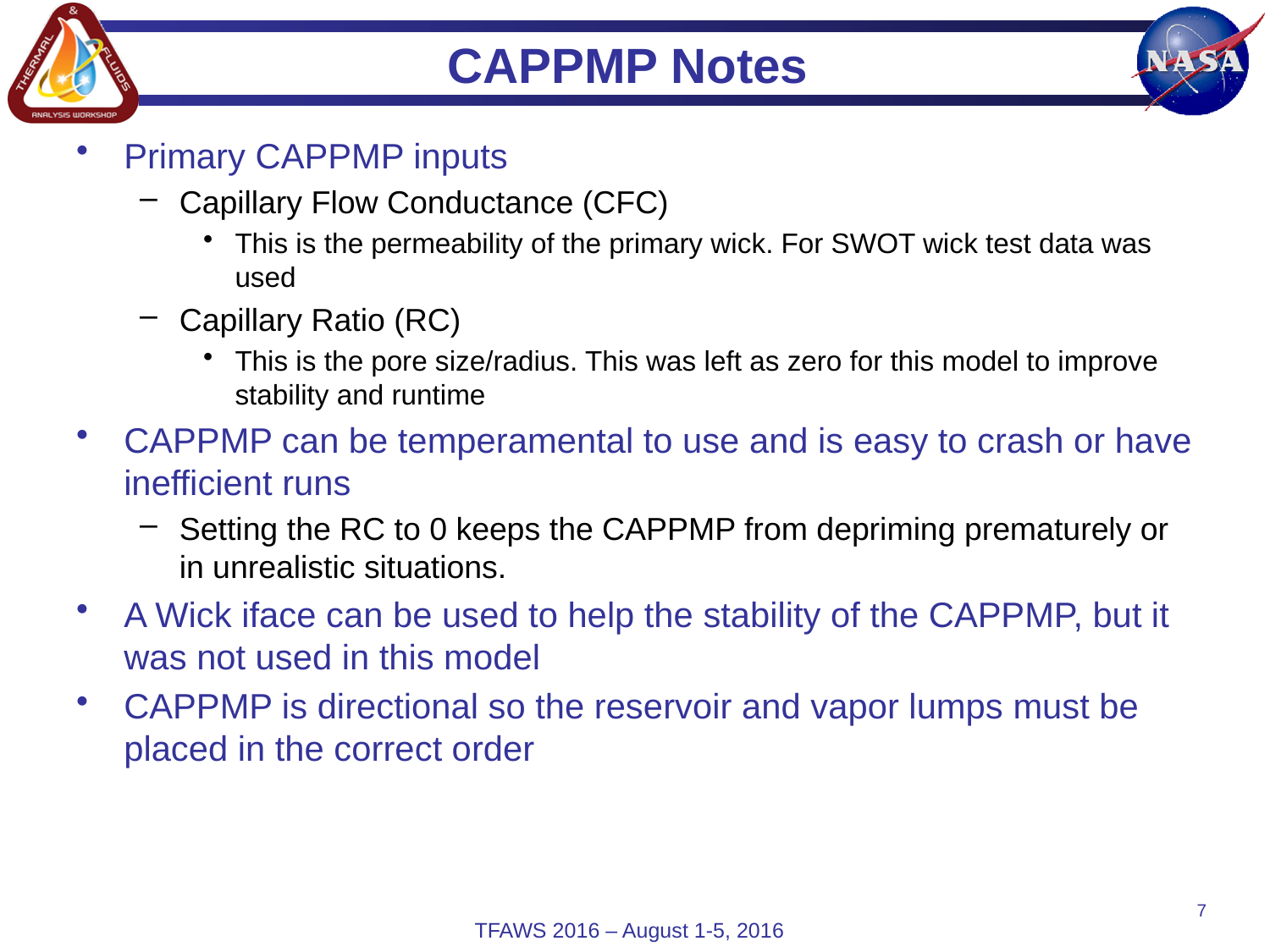

# CAPPMP Notes
Primary CAPPMP inputs
Capillary Flow Conductance (CFC)
This is the permeability of the primary wick. For SWOT wick test data was used
Capillary Ratio (RC)
This is the pore size/radius. This was left as zero for this model to improve stability and runtime
CAPPMP can be temperamental to use and is easy to crash or have inefficient runs
Setting the RC to 0 keeps the CAPPMP from depriming prematurely or in unrealistic situations.
A Wick iface can be used to help the stability of the CAPPMP, but it was not used in this model
CAPPMP is directional so the reservoir and vapor lumps must be placed in the correct order

7
TFAWS 2016 – August 1-5, 2016